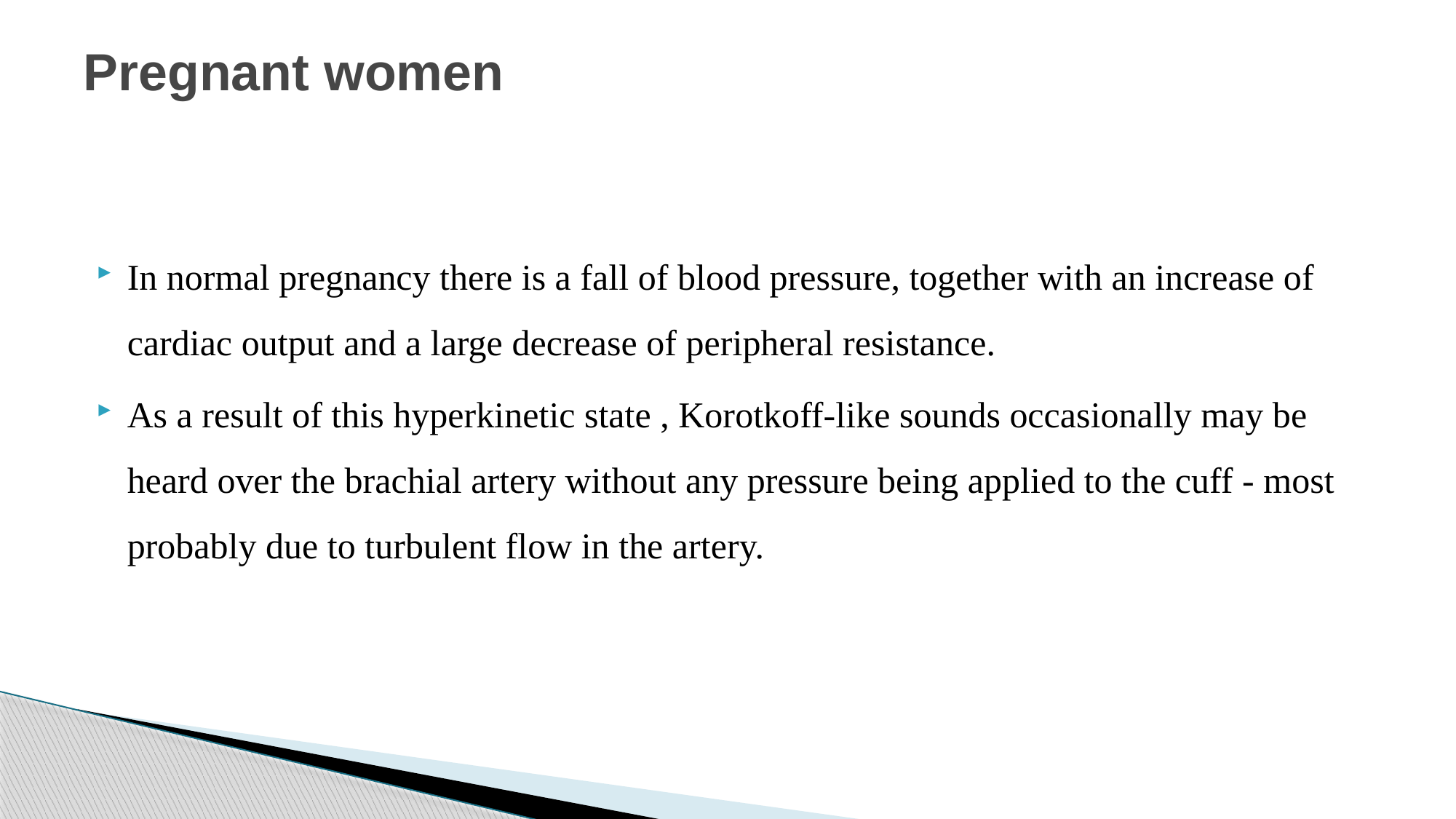

# Pregnant women

In normal pregnancy there is a fall of blood pressure, together with an increase of cardiac output and a large decrease of peripheral resistance.
As a result of this hyperkinetic state , Korotkoff-like sounds occasionally may be heard over the brachial artery without any pressure being applied to the cuff - most probably due to turbulent flow in the artery.